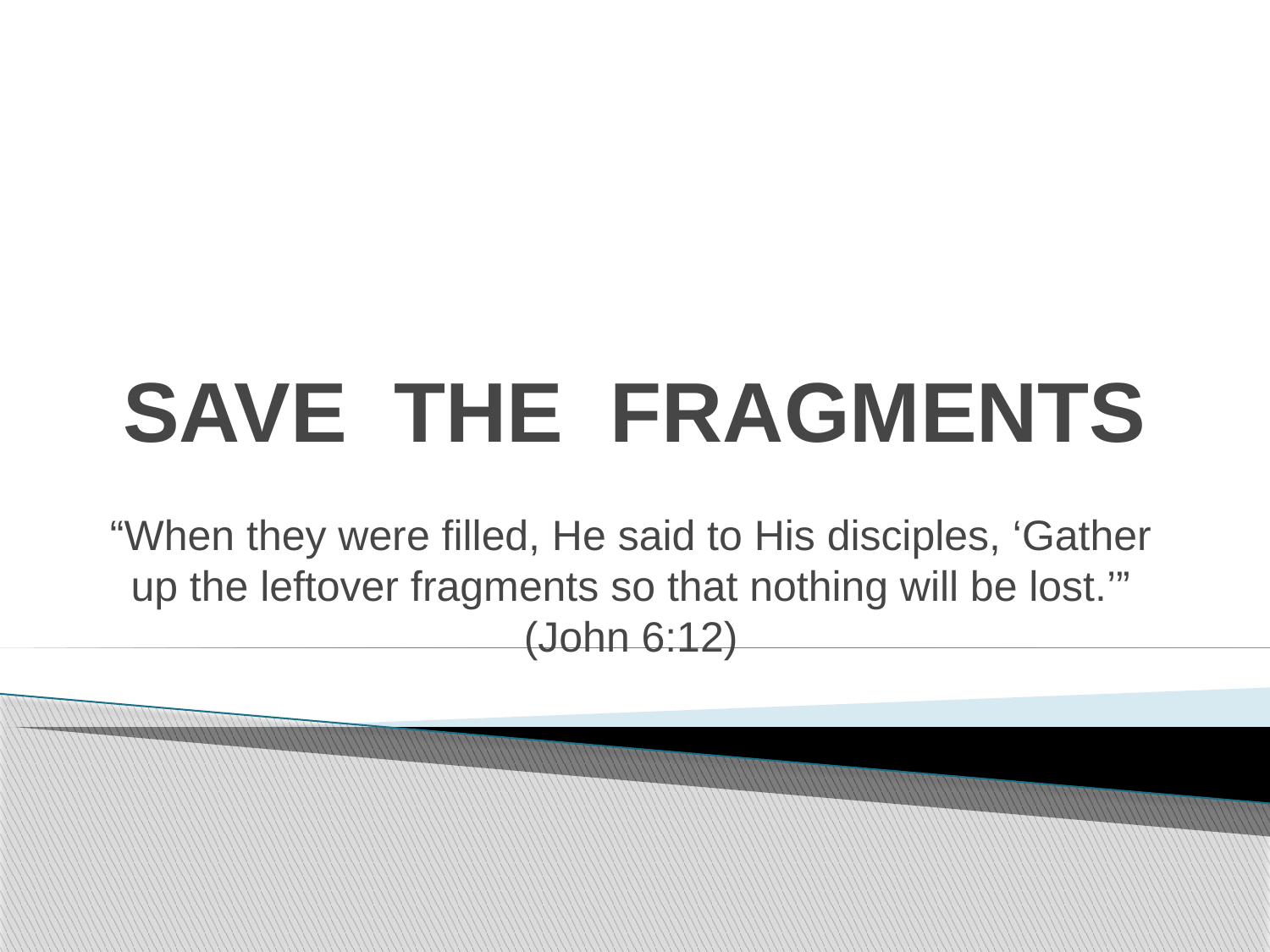

# SAVE  THE  FRAGMENTS
“When they were filled, He said to His disciples, ‘Gather up the leftover fragments so that nothing will be lost.’” (John 6:12)